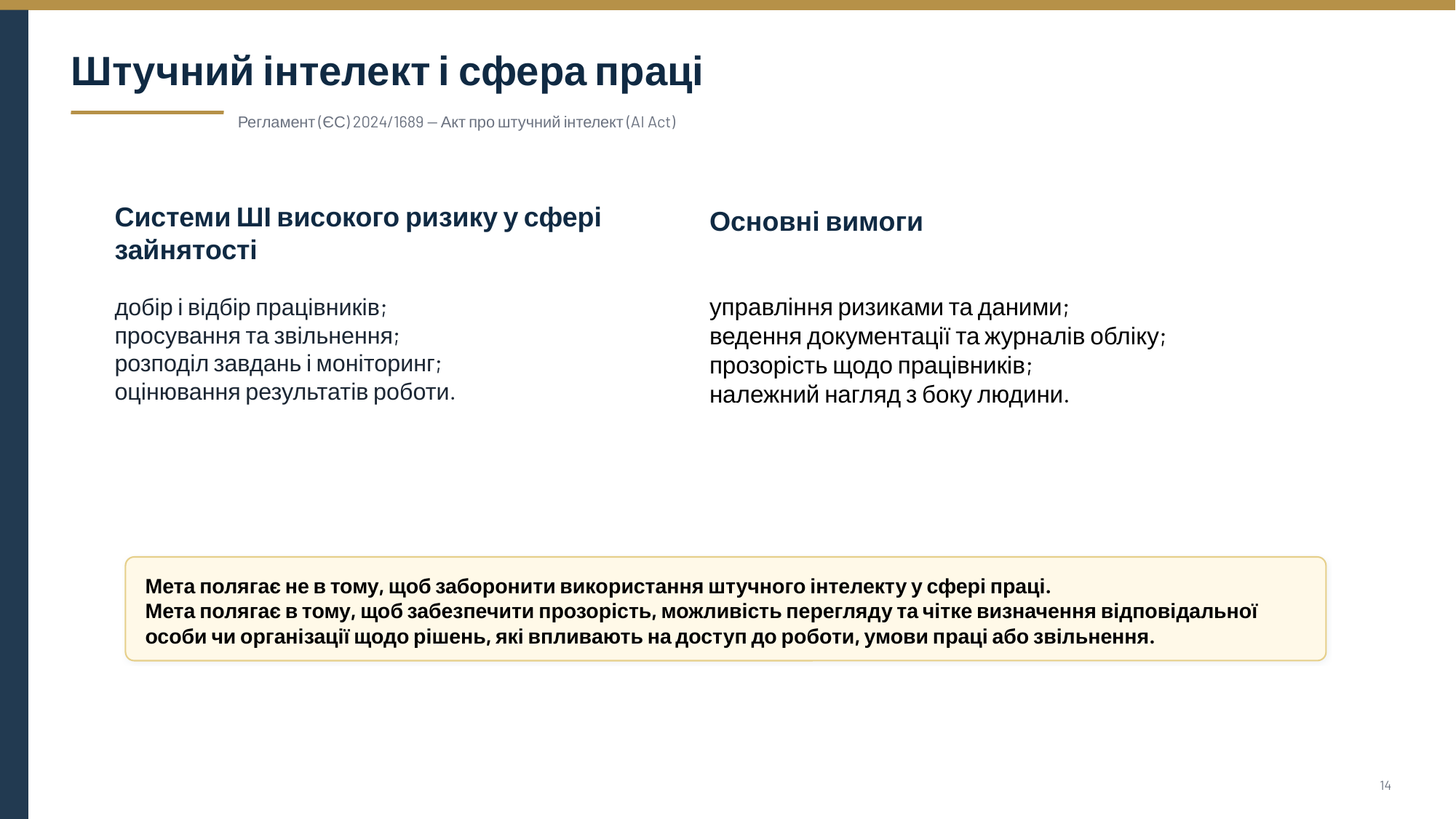

Штучний інтелект і сфера праці
Регламент (ЄС) 2024/1689 — Акт про штучний інтелект (AI Act)

Основні вимоги
Системи ШІ високого ризику у сфері зайнятості
управління ризиками та даними;
ведення документації та журналів обліку;
прозорість щодо працівників;
належний нагляд з боку людини.
добір і відбір працівників;
просування та звільнення;
розподіл завдань і моніторинг;
оцінювання результатів роботи.

Мета полягає не в тому, щоб заборонити використання штучного інтелекту у сфері праці.
Мета полягає в тому, щоб забезпечити прозорість, можливість перегляду та чітке визначення відповідальної особи чи організації щодо рішень, які впливають на доступ до роботи, умови праці або звільнення.
14